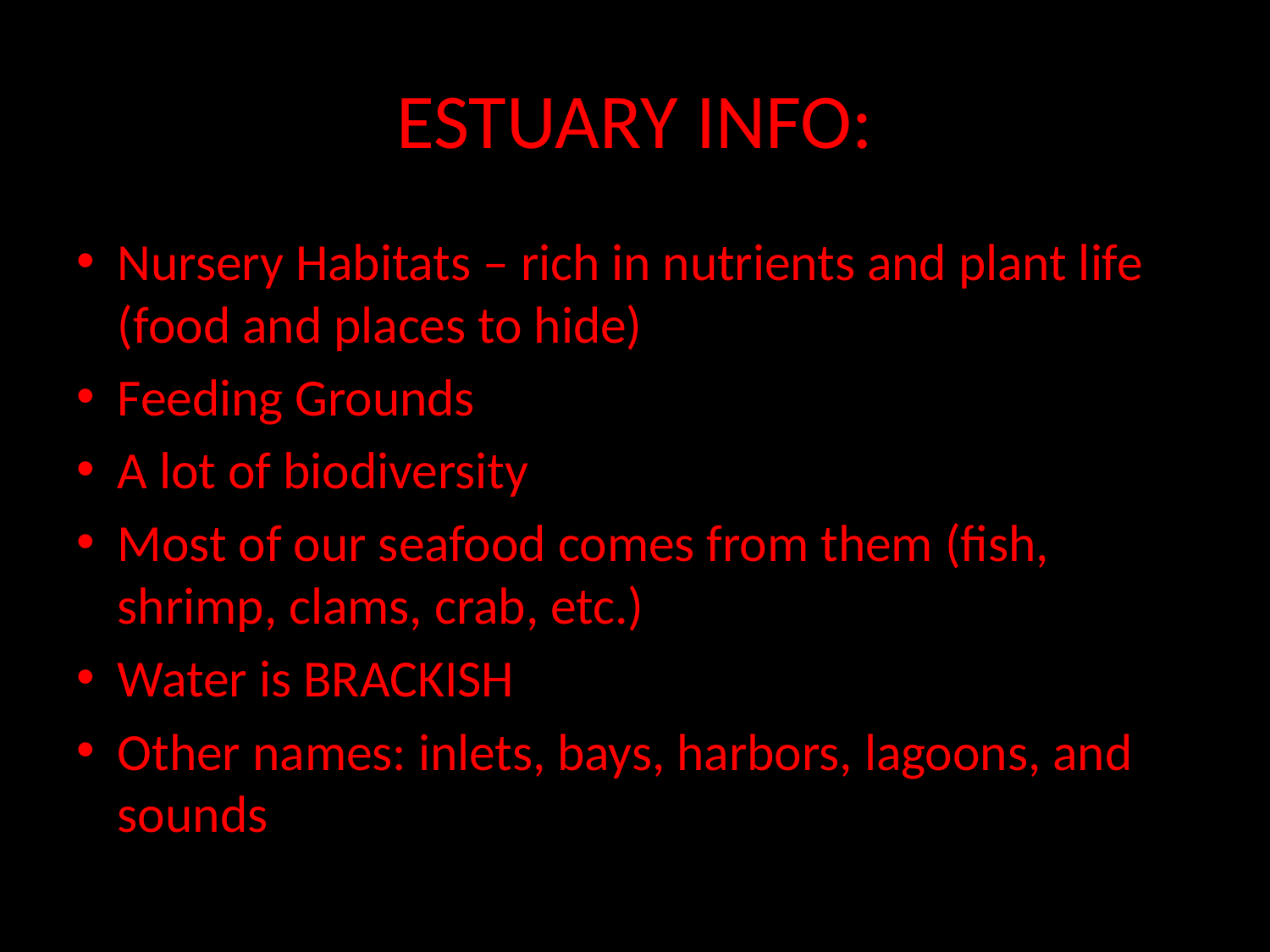

# ESTUARY INFO:
Nursery Habitats – rich in nutrients and plant life (food and places to hide)
Feeding Grounds
A lot of biodiversity
Most of our seafood comes from them (fish, shrimp, clams, crab, etc.)
Water is BRACKISH
Other names: inlets, bays, harbors, lagoons, and sounds